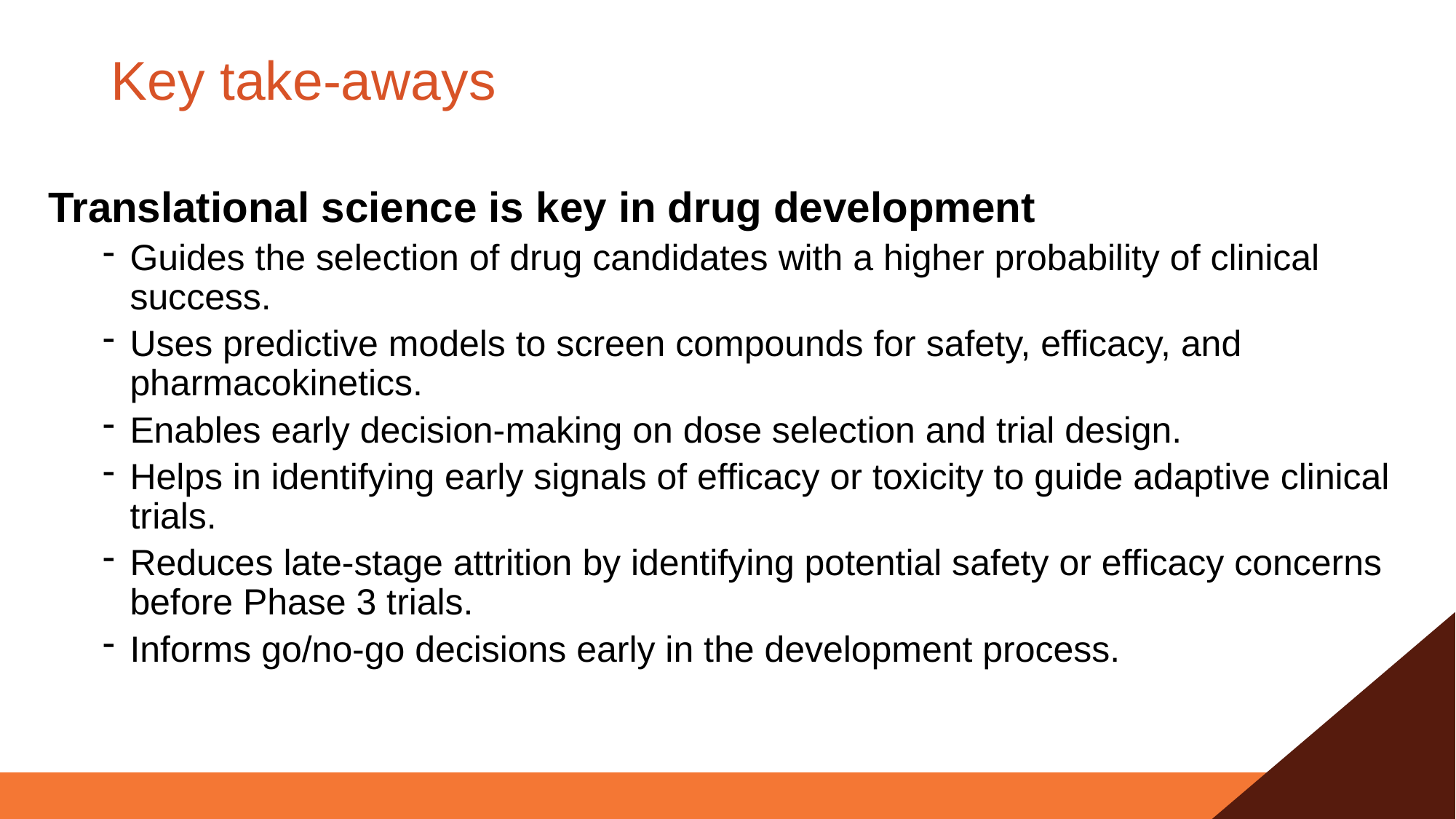

# Key take-aways
Translational science is key in drug development
Guides the selection of drug candidates with a higher probability of clinical success.
Uses predictive models to screen compounds for safety, efficacy, and pharmacokinetics.
Enables early decision-making on dose selection and trial design.
Helps in identifying early signals of efficacy or toxicity to guide adaptive clinical trials.
Reduces late-stage attrition by identifying potential safety or efficacy concerns before Phase 3 trials.
Informs go/no-go decisions early in the development process.